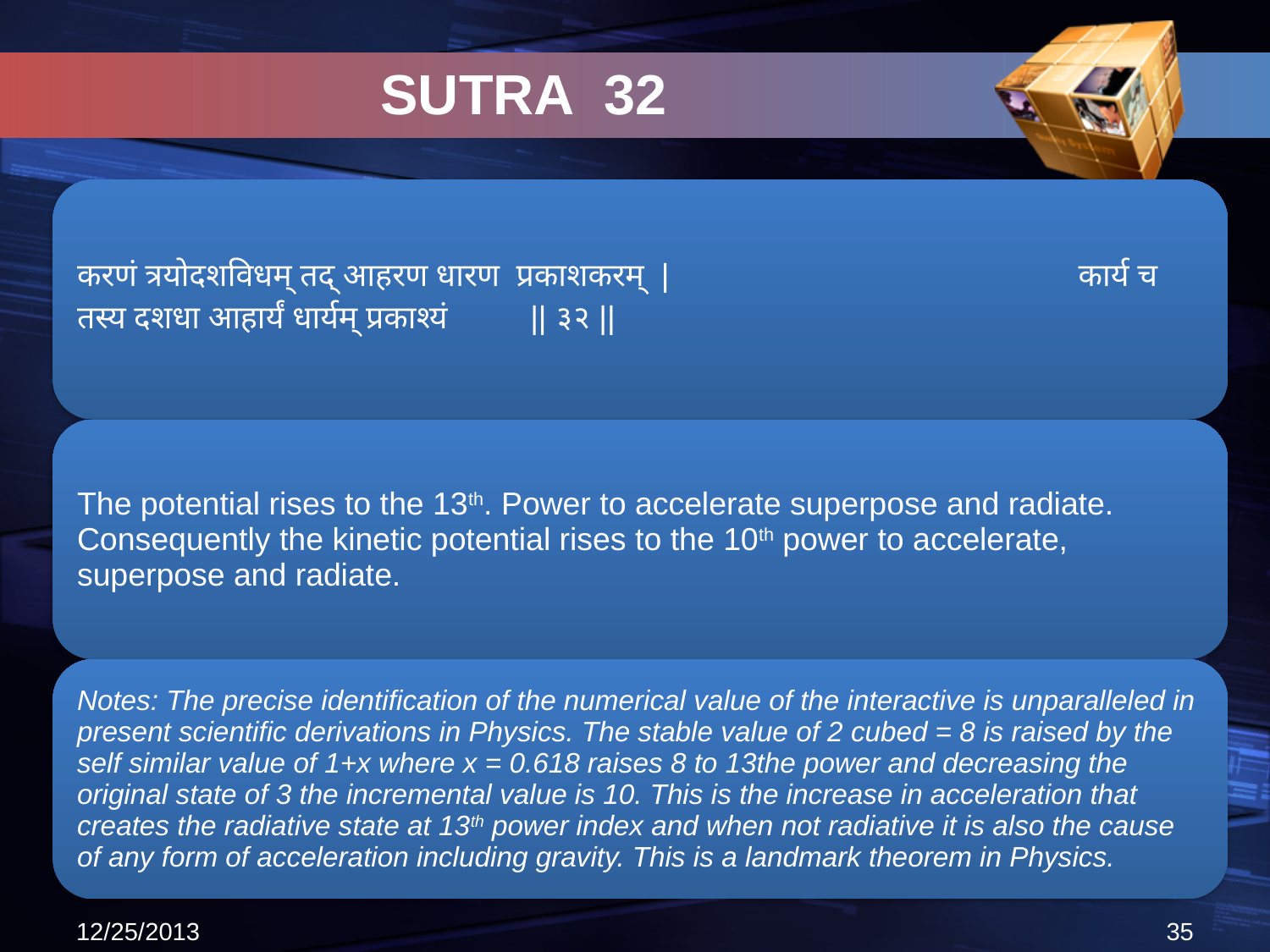

# SUTRA  32
Notes: The precise identification of the numerical value of the interactive is unparalleled in present scientific derivations in Physics. The stable value of 2 cubed = 8 is raised by the self similar value of 1+x where x = 0.618 raises 8 to 13the power and decreasing the original state of 3 the incremental value is 10. This is the increase in acceleration that creates the radiative state at 13th power index and when not radiative it is also the cause of any form of acceleration including gravity. This is a landmark theorem in Physics.
The potential rises to the 13th. Power to accelerate superpose and radiate.   Consequently the kinetic potential rises to the 10th power to accelerate, superpose and radiate.
12/25/2013
35